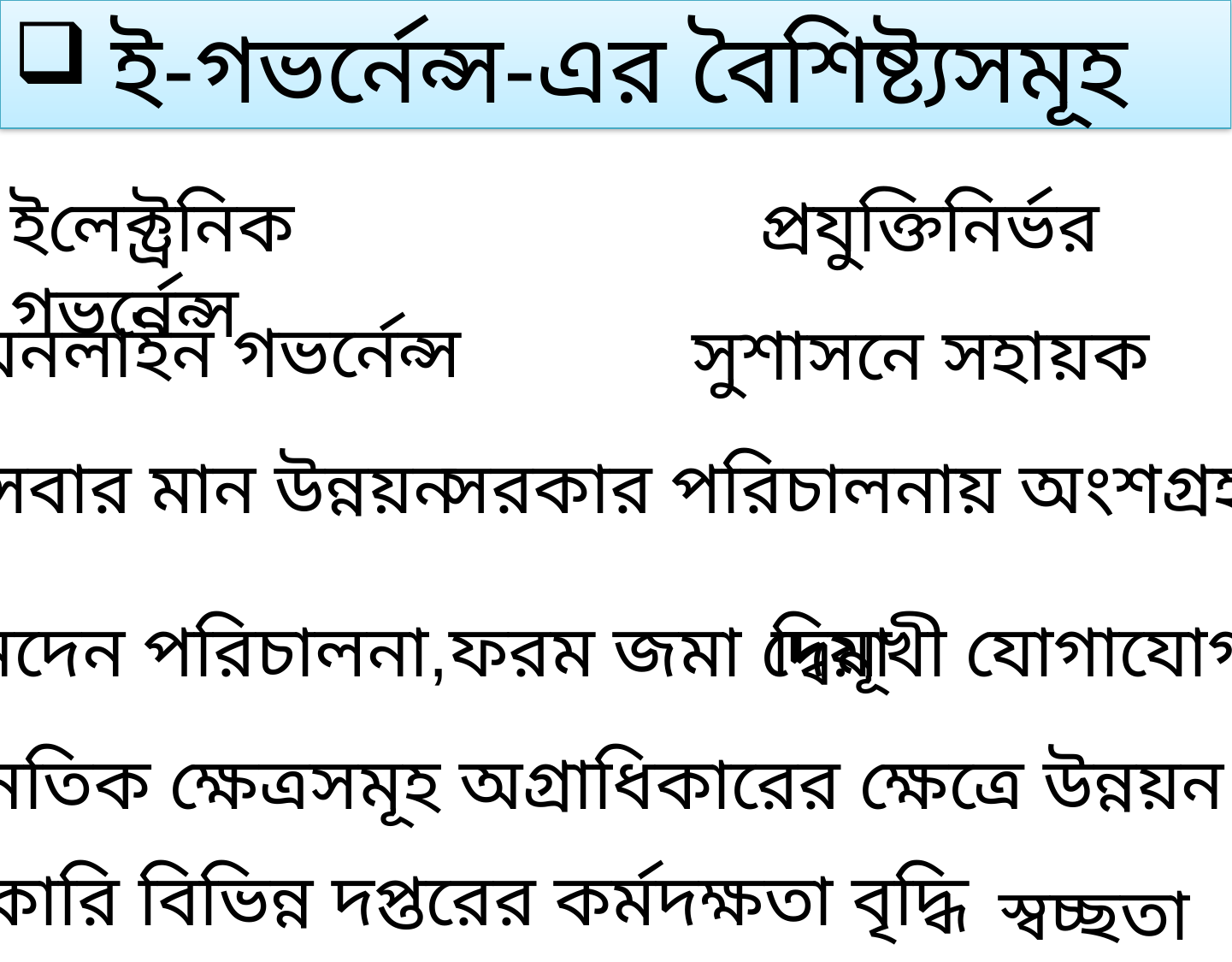

ই-গভর্নেন্স-এর বৈশিষ্ট্যসমূহ
ইলেক্ট্রনিক গভর্নেন্স
 প্রযুক্তিনির্ভর
অনলাইন গভর্নেন্স
সুশাসনে সহায়ক
সেবার মান উন্নয়ন
সরকার পরিচালনায় অংশগ্রহণ
লেনদেন পরিচালনা,ফরম জমা দেয়া
দ্বিমূখী যোগাযোগ
অর্থনৈতিক ক্ষেত্রসমূহ অগ্রাধিকারের ক্ষেত্রে উন্নয়ন
সরকারি বিভিন্ন দপ্তরের কর্মদক্ষতা বৃদ্ধি
স্বচ্ছতা